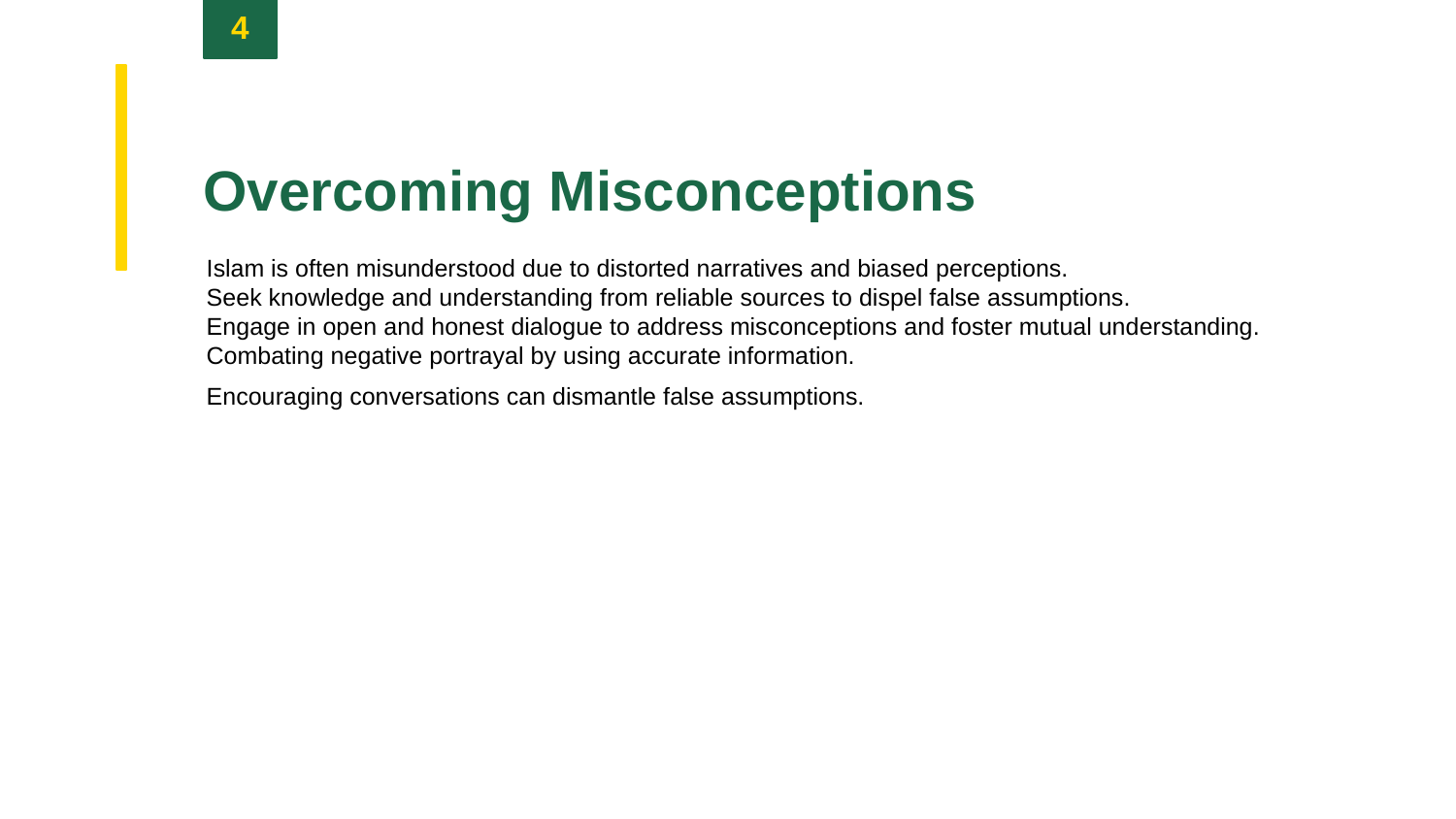

4

Overcoming Misconceptions
Islam is often misunderstood due to distorted narratives and biased perceptions.
Seek knowledge and understanding from reliable sources to dispel false assumptions.
Engage in open and honest dialogue to address misconceptions and foster mutual understanding.
Combating negative portrayal by using accurate information.
Encouraging conversations can dismantle false assumptions.